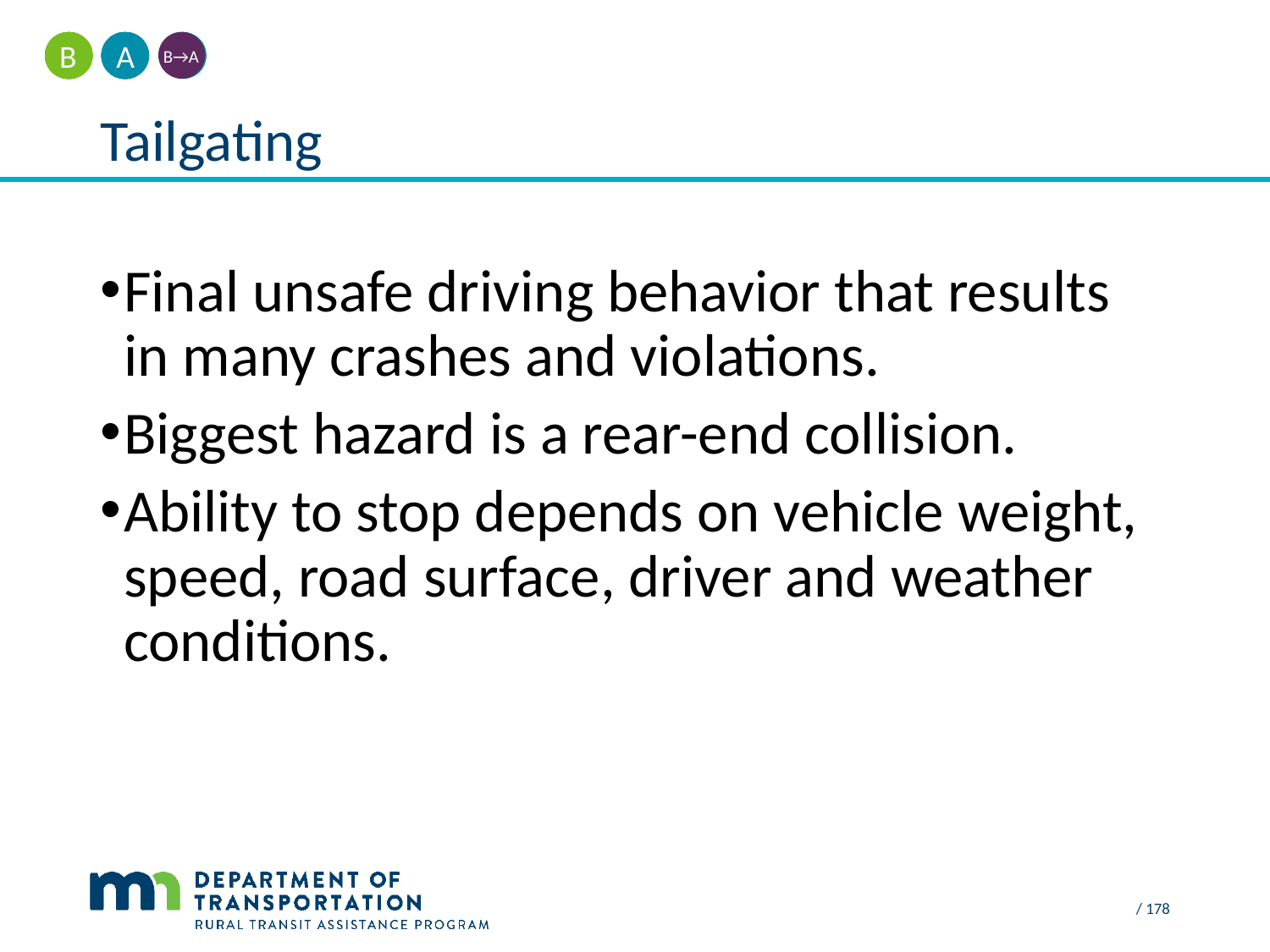

A
B

B→A
# Tailgating
Final unsafe driving behavior that results in many crashes and violations.
Biggest hazard is a rear-end collision.
Ability to stop depends on vehicle weight, speed, road surface, driver and weather conditions.

 / 178